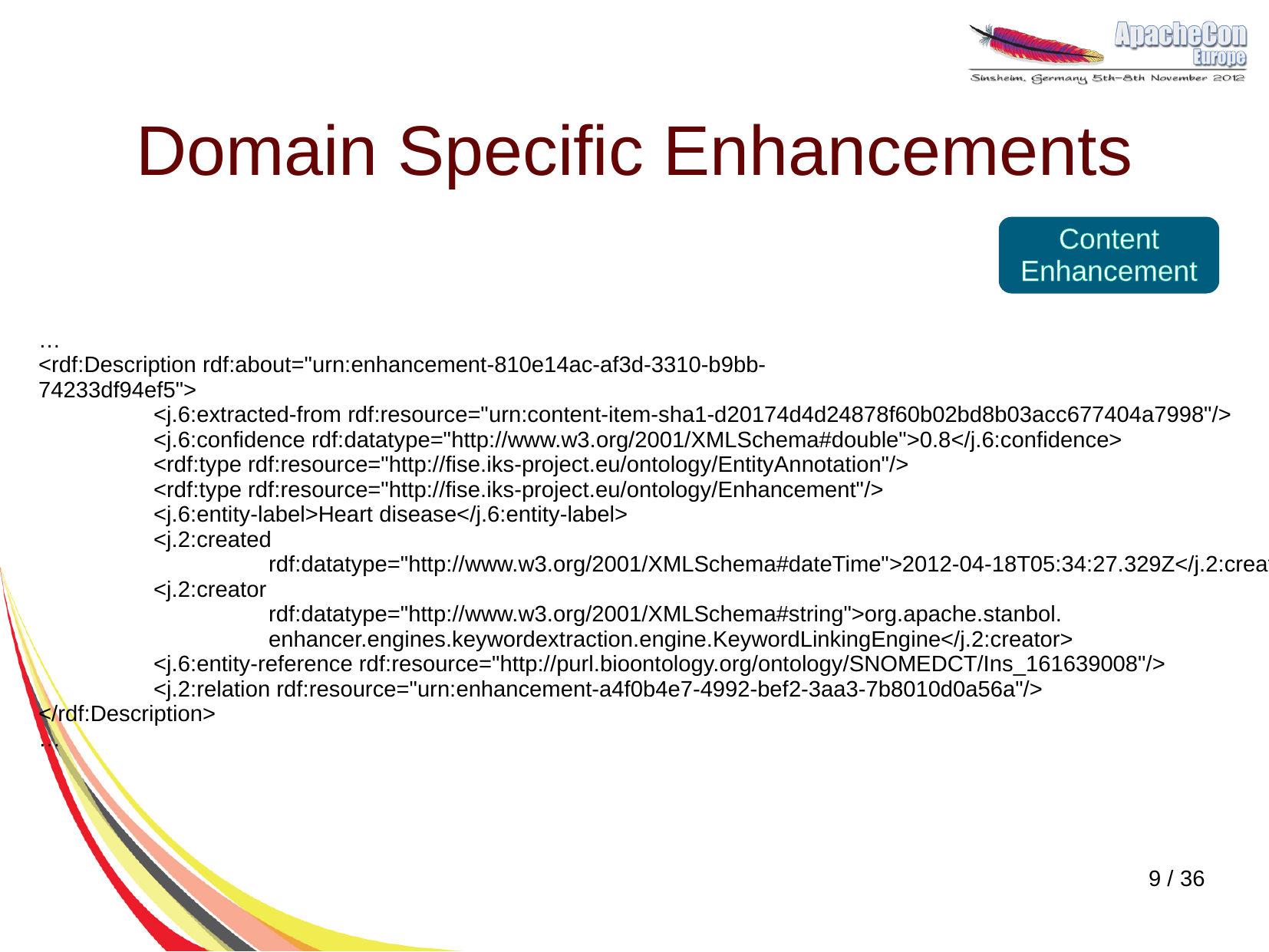

# Domain Specific Enhancements
Content Enhancement
…
<rdf:Description rdf:about="urn:enhancement-810e14ac-af3d-3310-b9bb-
74233df94ef5">
	<j.6:extracted-from rdf:resource="urn:content-item-sha1-d20174d4d24878f60b02bd8b03acc677404a7998"/>
	<j.6:confidence rdf:datatype="http://www.w3.org/2001/XMLSchema#double">0.8</j.6:confidence>
	<rdf:type rdf:resource="http://fise.iks-project.eu/ontology/EntityAnnotation"/>
	<rdf:type rdf:resource="http://fise.iks-project.eu/ontology/Enhancement"/>
	<j.6:entity-label>Heart disease</j.6:entity-label>
	<j.2:created
		rdf:datatype="http://www.w3.org/2001/XMLSchema#dateTime">2012-04-18T05:34:27.329Z</j.2:created>
	<j.2:creator
		rdf:datatype="http://www.w3.org/2001/XMLSchema#string">org.apache.stanbol.
		enhancer.engines.keywordextraction.engine.KeywordLinkingEngine</j.2:creator>
	<j.6:entity-reference rdf:resource="http://purl.bioontology.org/ontology/SNOMEDCT/Ins_161639008"/>
	<j.2:relation rdf:resource="urn:enhancement-a4f0b4e7-4992-bef2-3aa3-7b8010d0a56a"/>
</rdf:Description>
…
9 / 36